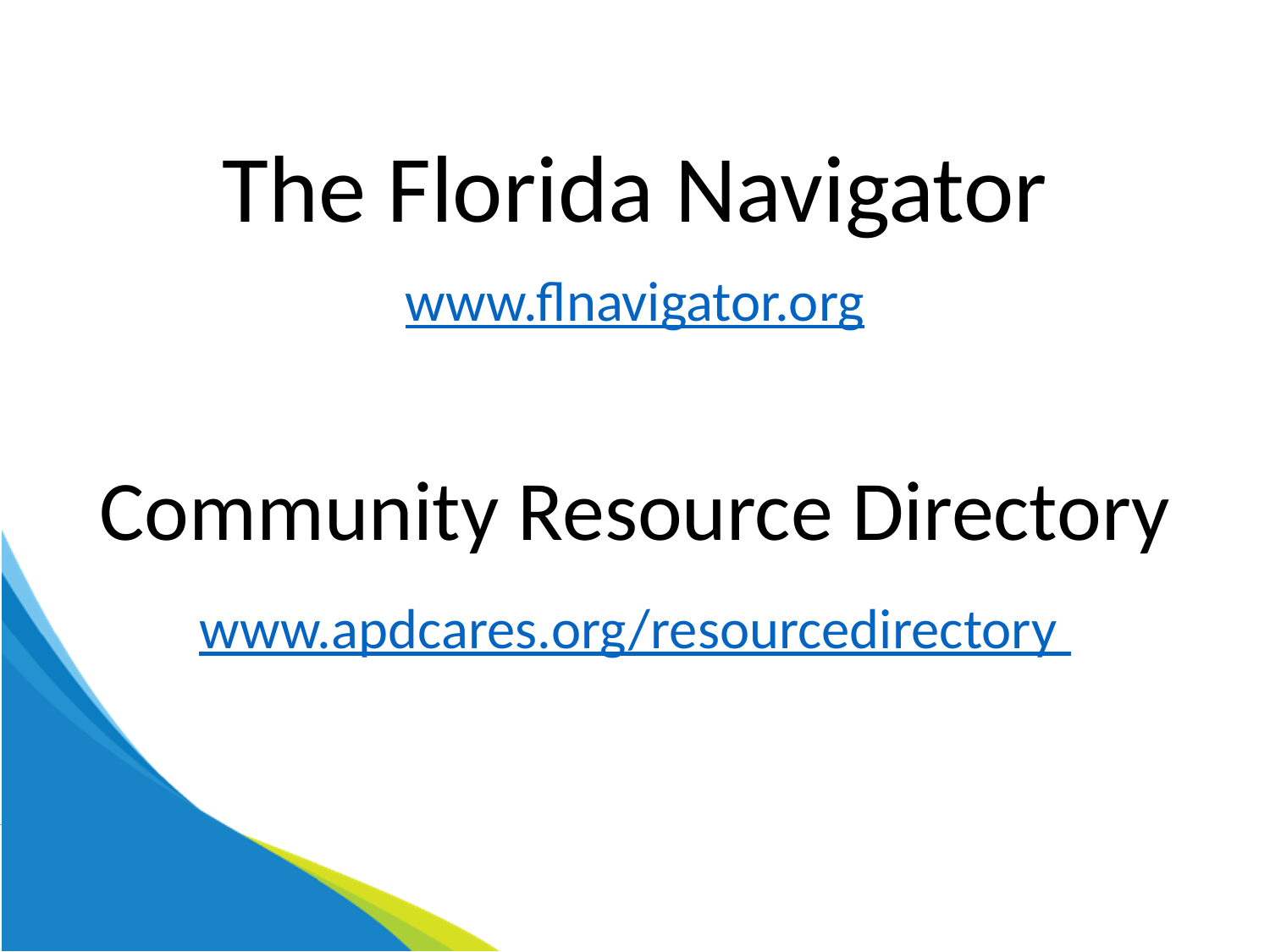

# The Florida Navigator
www.flnavigator.org

Community Resource Directory
www.apdcares.org/resourcedirectory